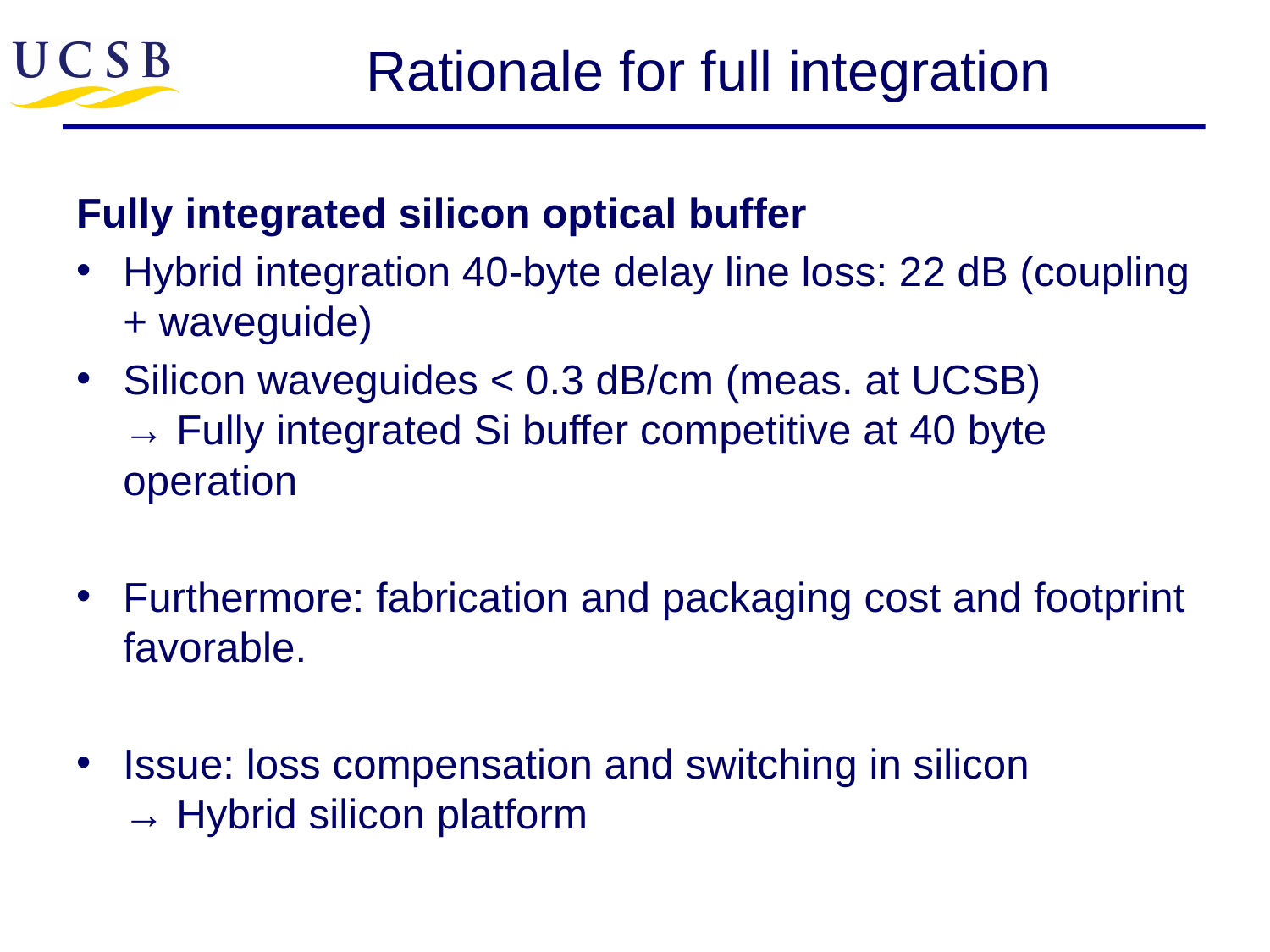

# Rationale for full integration
Fully integrated silicon optical buffer
Hybrid integration 40-byte delay line loss: 22 dB (coupling + waveguide)
Silicon waveguides < 0.3 dB/cm (meas. at UCSB)
→ Fully integrated Si buffer competitive at 40 byte operation

Furthermore: fabrication and packaging cost and footprint favorable.

Issue: loss compensation and switching in silicon
→ Hybrid silicon platform